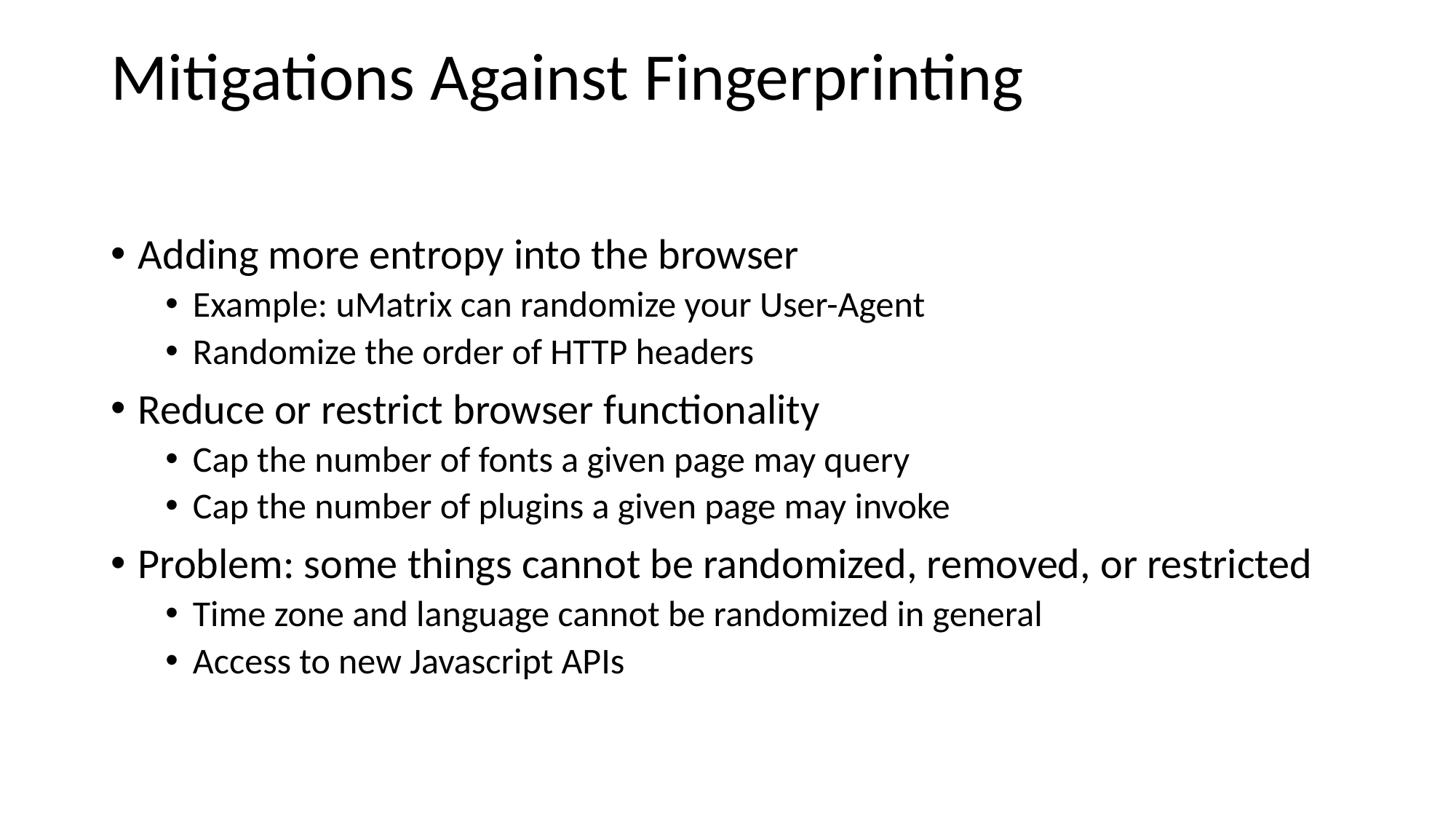

# Mitigations Against Fingerprinting
Adding more entropy into the browser
Example: uMatrix can randomize your User-Agent
Randomize the order of HTTP headers
Reduce or restrict browser functionality
Cap the number of fonts a given page may query
Cap the number of plugins a given page may invoke
Problem: some things cannot be randomized, removed, or restricted
Time zone and language cannot be randomized in general
Access to new Javascript APIs